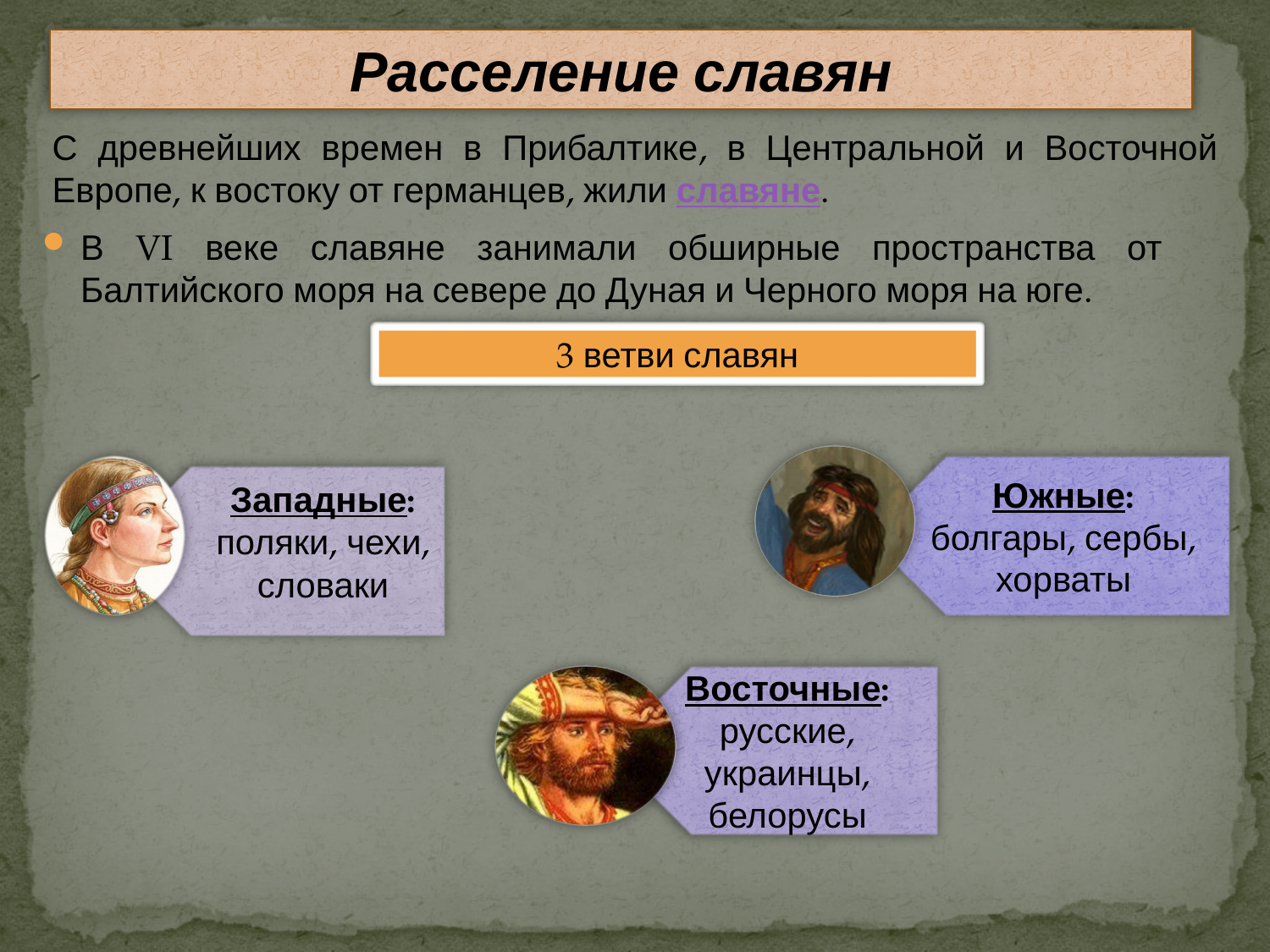

# Расселение славян
С древнейших времен в Прибалтике, в Центральной и Восточной Европе, к востоку от германцев, жили славяне.
В VI веке славяне занимали обширные пространства от Балтийского моря на севере до Дуная и Черного моря на юге.

3 ветви славян

Западные: поляки, чехи, словаки

Южные: болгары, сербы, хорваты

Восточные: русские, украинцы, белорусы